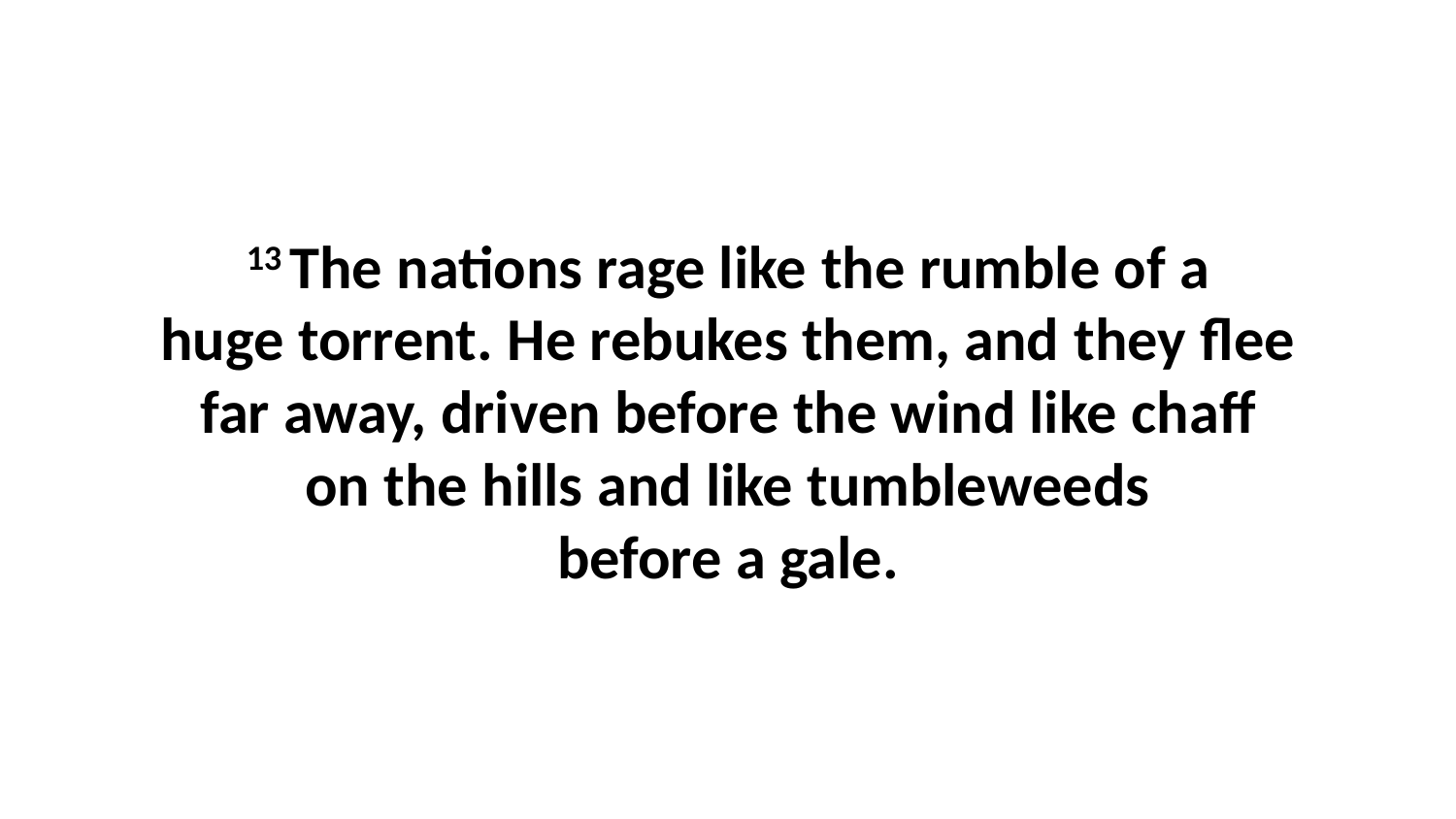

13 The nations rage like the rumble of a huge torrent. He rebukes them, and they flee far away, driven before the wind like chaff on the hills and like tumbleweeds before a gale.